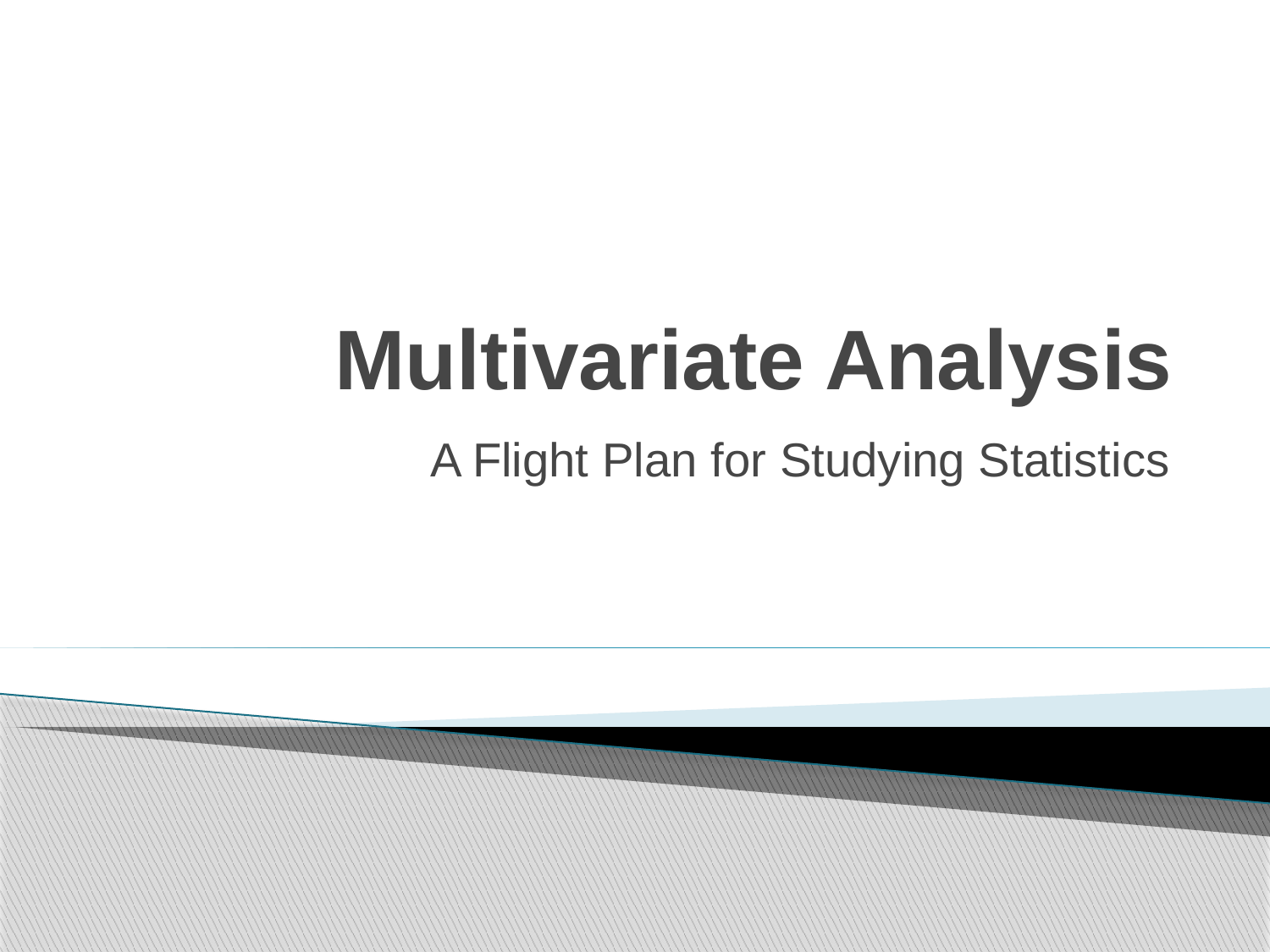

# Multivariate Analysis
A Flight Plan for Studying Statistics